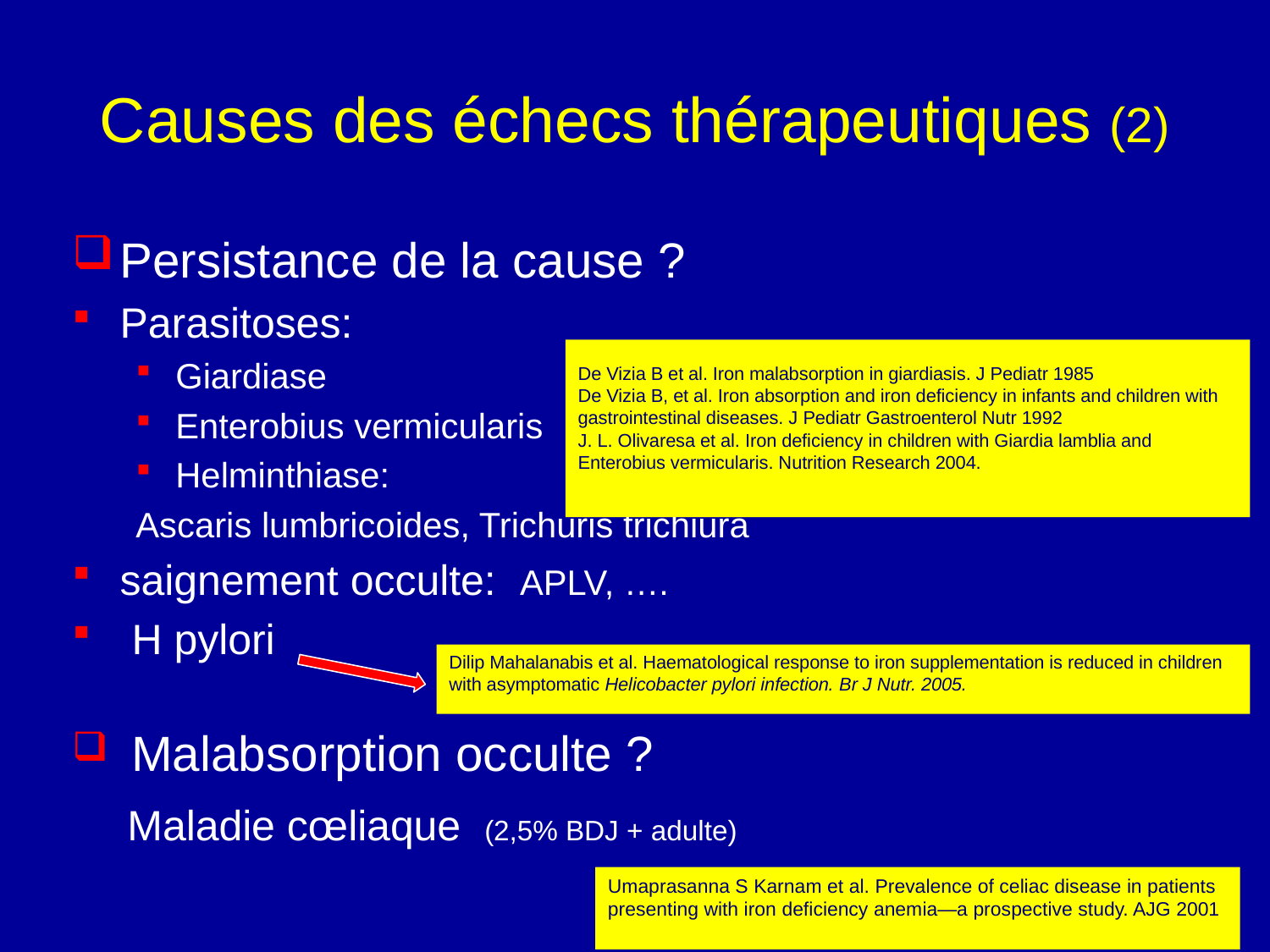

# Causes des échecs thérapeutiques (2)
Persistance de la cause ?
Parasitoses:
Giardiase
Enterobius vermicularis
Helminthiase:
Ascaris lumbricoides, Trichuris trichiura
saignement occulte:  APLV, ….
 H pylori

 Malabsorption occulte ?
    Maladie cœliaque  (2,5% BDJ + adulte)

De Vizia B et al. Iron malabsorption in giardiasis. J Pediatr 1985
De Vizia B, et al. Iron absorption and iron deficiency in infants and children with gastrointestinal diseases. J Pediatr Gastroenterol Nutr 1992
J. L. Olivaresa et al. Iron deficiency in children with Giardia lamblia and Enterobius vermicularis. Nutrition Research 2004.

Dilip Mahalanabis et al. Haematological response to iron supplementation is reduced in children with asymptomatic Helicobacter pylori infection. Br J Nutr. 2005.

Umaprasanna S Karnam et al. Prevalence of celiac disease in patients presenting with iron deficiency anemia—a prospective study. AJG 2001